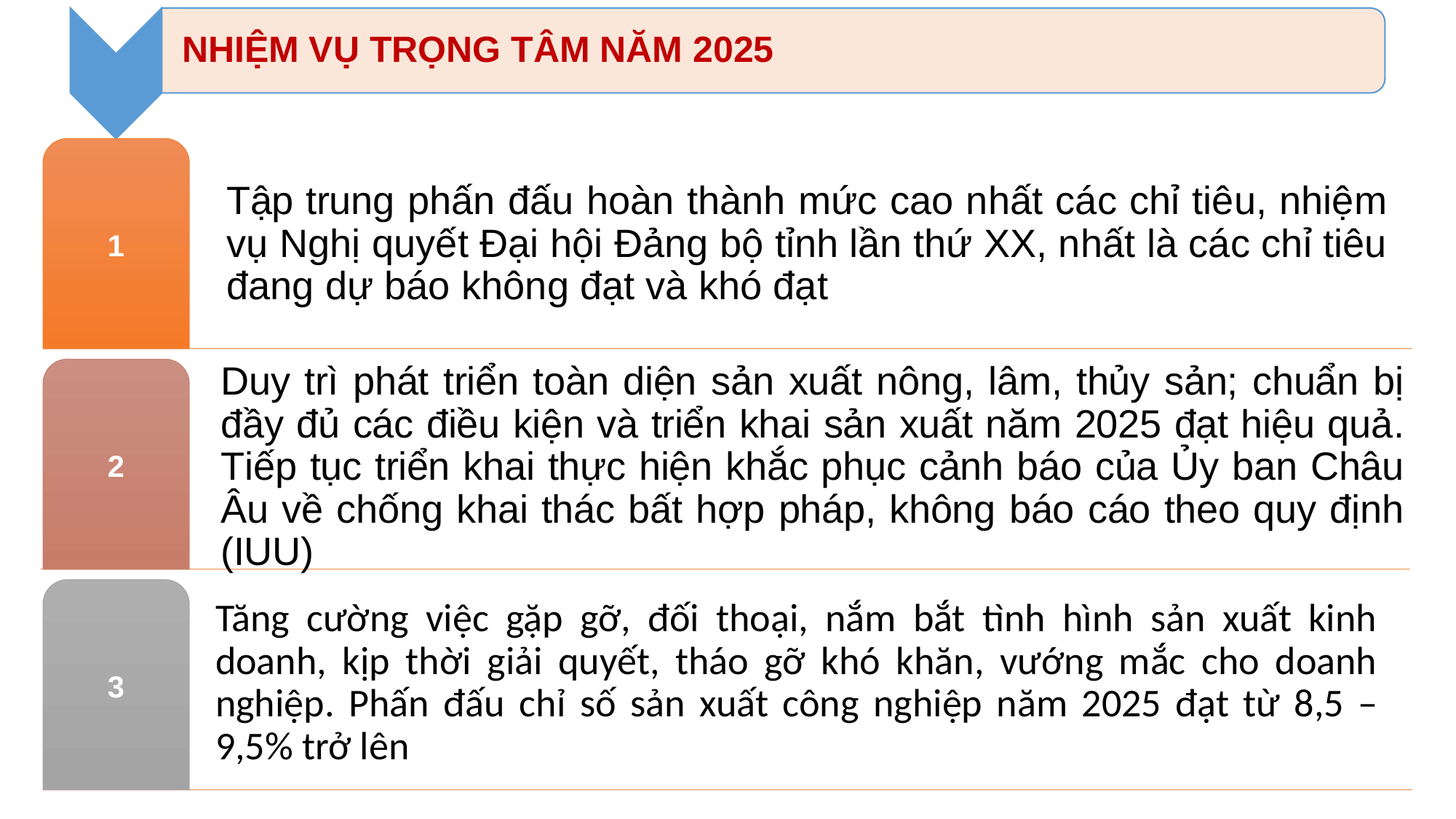

NHIỆM VỤ TRỌNG TÂM NĂM 2025
Tập trung phấn đấu hoàn thành mức cao nhất các chỉ tiêu, nhiệm vụ Nghị quyết Đại hội Đảng bộ tỉnh lần thứ XX, nhất là các chỉ tiêu đang dự báo không đạt và khó đạt
1
Duy trì phát triển toàn diện sản xuất nông, lâm, thủy sản; chuẩn bị đầy đủ các điều kiện và triển khai sản xuất năm 2025 đạt hiệu quả. Tiếp tục triển khai thực hiện khắc phục cảnh báo của Ủy ban Châu Âu về chống khai thác bất hợp pháp, không báo cáo theo quy định (IUU)
2
Tăng cường việc gặp gỡ, đối thoại, nắm bắt tình hình sản xuất kinh doanh, kịp thời giải quyết, tháo gỡ khó khăn, vướng mắc cho doanh nghiệp. Phấn đấu chỉ số sản xuất công nghiệp năm 2025 đạt từ 8,5 – 9,5% trở lên
3